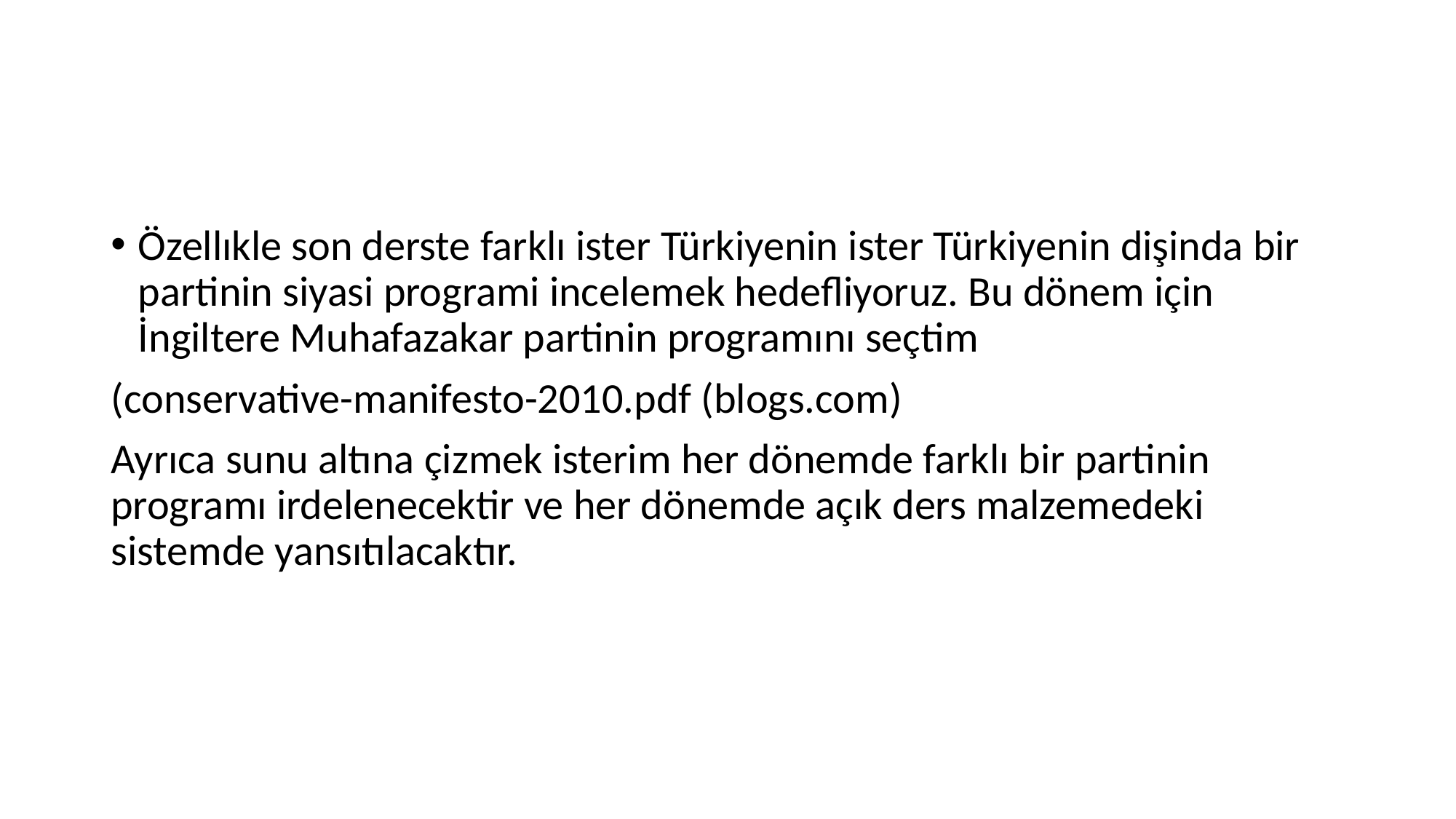

#
Özellıkle son derste farklı ister Türkiyenin ister Türkiyenin dişinda bir partinin siyasi programi incelemek hedefliyoruz. Bu dönem için İngiltere Muhafazakar partinin programını seçtim
(conservative-manifesto-2010.pdf (blogs.com)
Ayrıca sunu altına çizmek isterim her dönemde farklı bir partinin programı irdelenecektir ve her dönemde açık ders malzemedeki sistemde yansıtılacaktır.